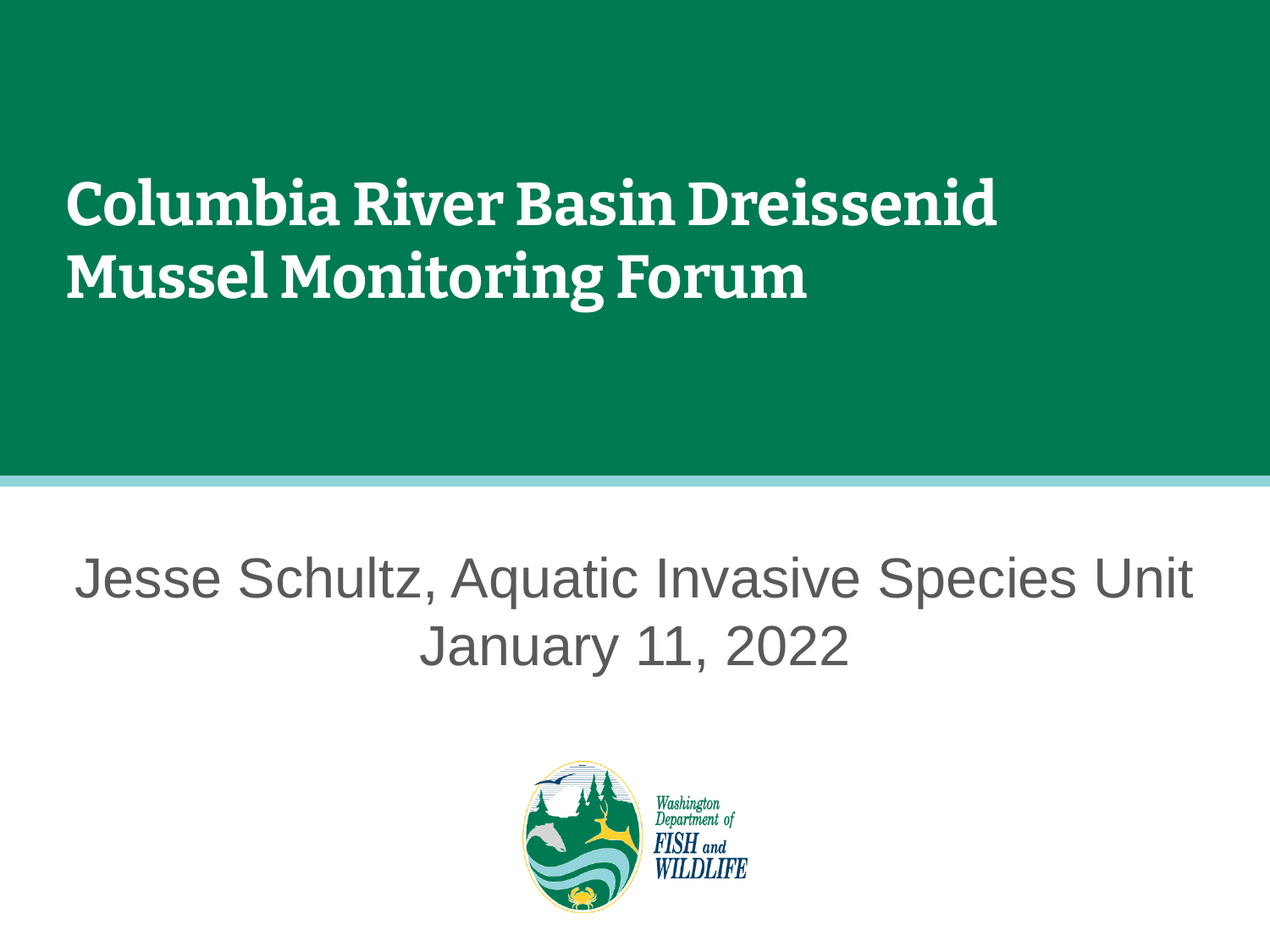

# Columbia River Basin Dreissenid Mussel Monitoring Forum
Jesse Schultz, Aquatic Invasive Species Unit
January 11, 2022